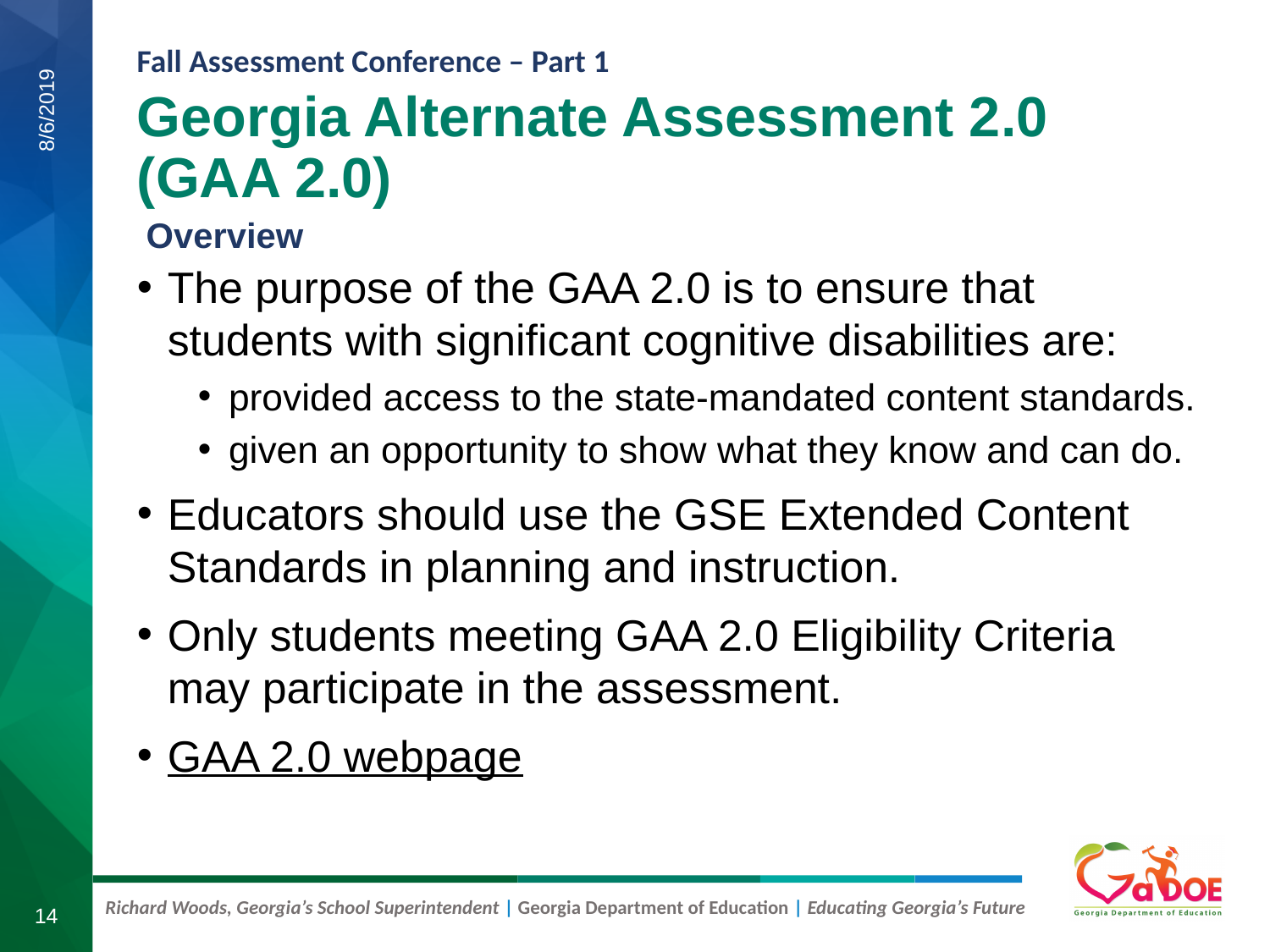

Georgia Alternate Assessment 2.0
(GAA 2.0)
8/6/2019
Overview
The purpose of the GAA 2.0 is to ensure that students with significant cognitive disabilities are:
provided access to the state-mandated content standards.
given an opportunity to show what they know and can do.
Educators should use the GSE Extended Content Standards in planning and instruction.
Only students meeting GAA 2.0 Eligibility Criteria may participate in the assessment.
GAA 2.0 webpage

14